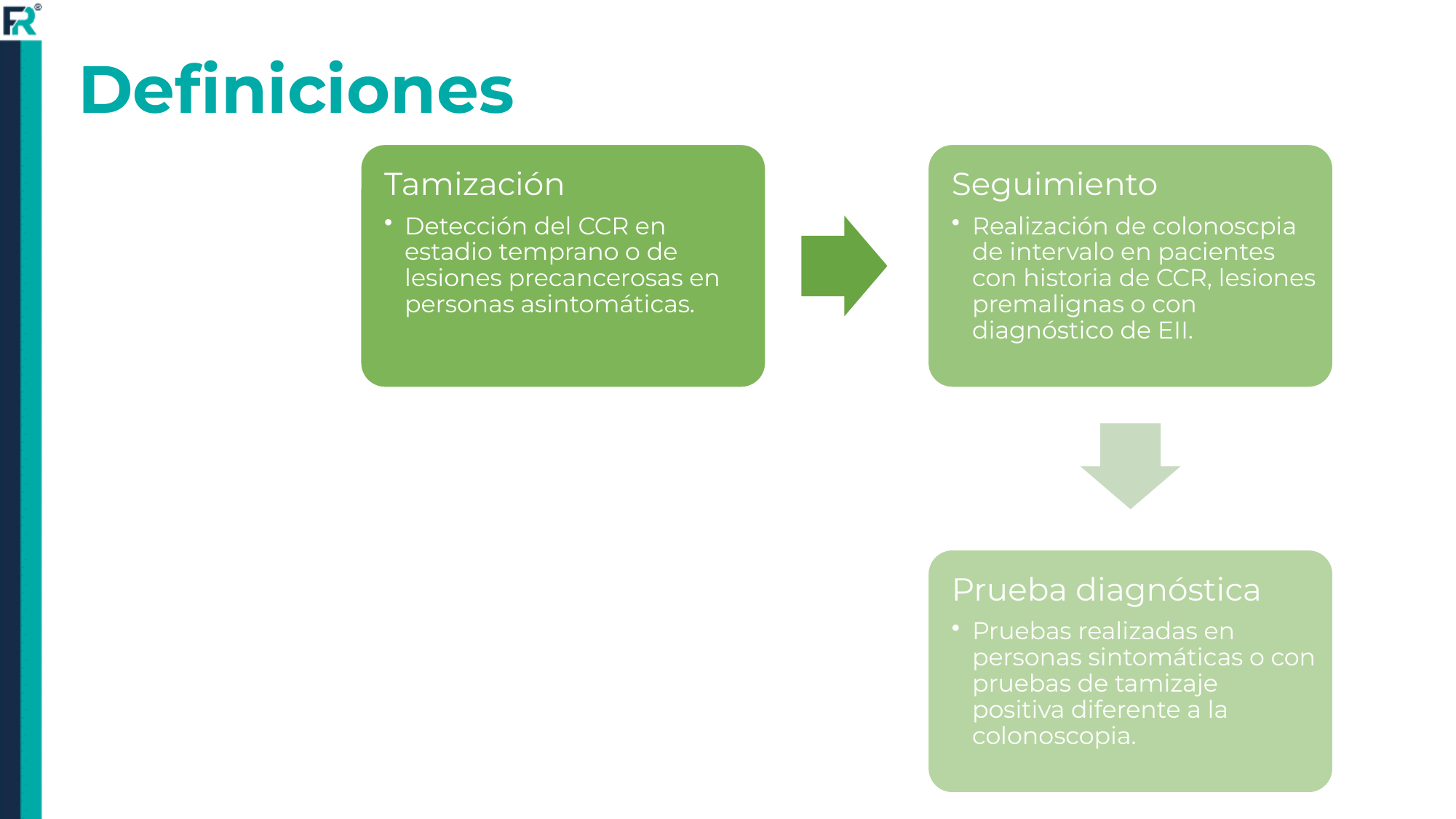

# Definiciones
Tamización
Detección del CCR en estadio temprano o de lesiones precancerosas en personas asintomáticas.

Seguimiento
Realización de colonoscpia de intervalo en pacientes con historia de CCR, lesiones premalignas o con diagnóstico de EII.

Prueba diagnóstica
Pruebas realizadas en personas sintomáticas o con pruebas de tamizaje positiva diferente a la colonoscopia.